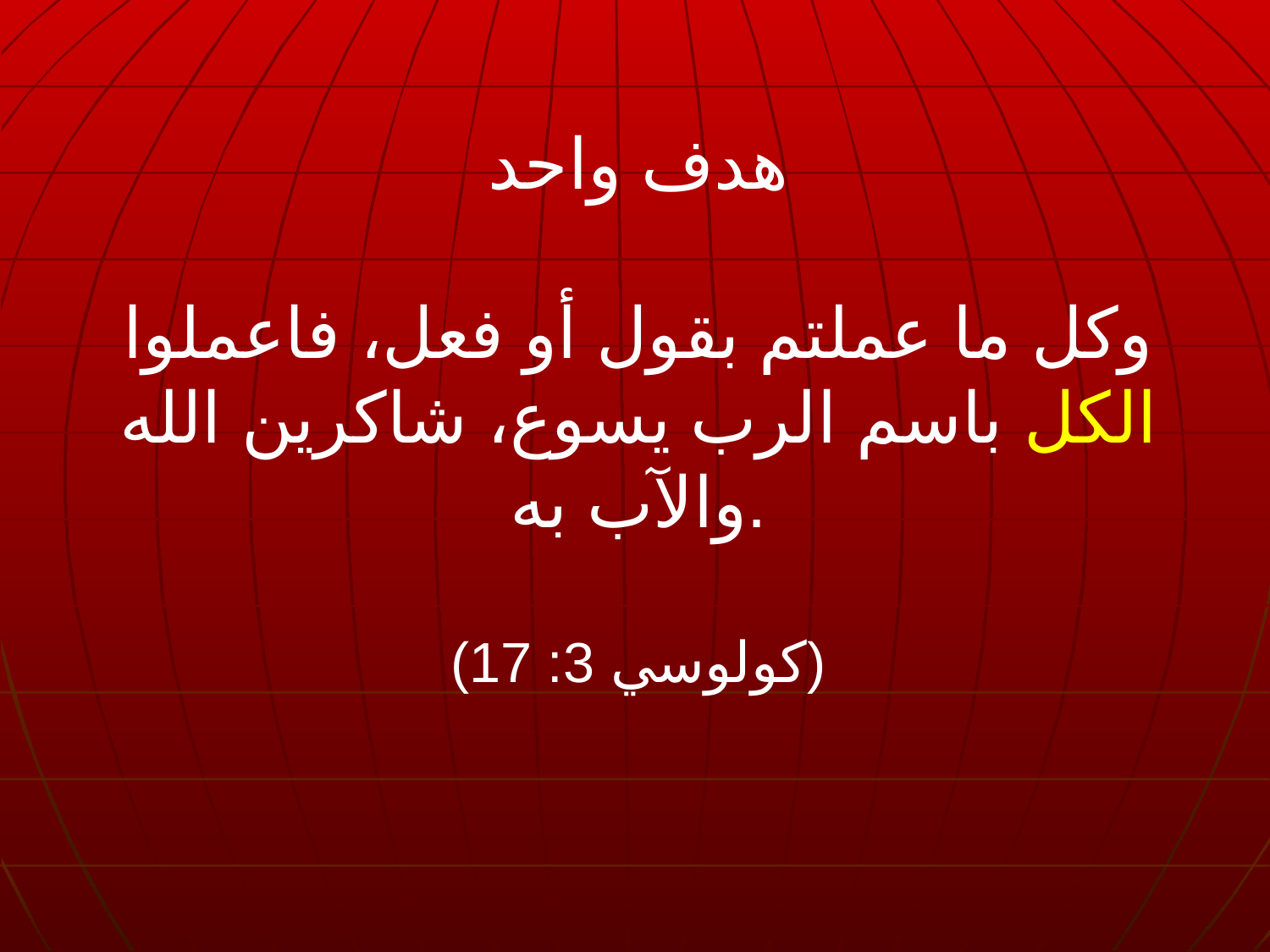

هدف واحد

وكل ما عملتم بقول أو فعل، فاعملوا الكل باسم الرب يسوع، شاكرين الله والآب به.

(كولوسي 3: 17)